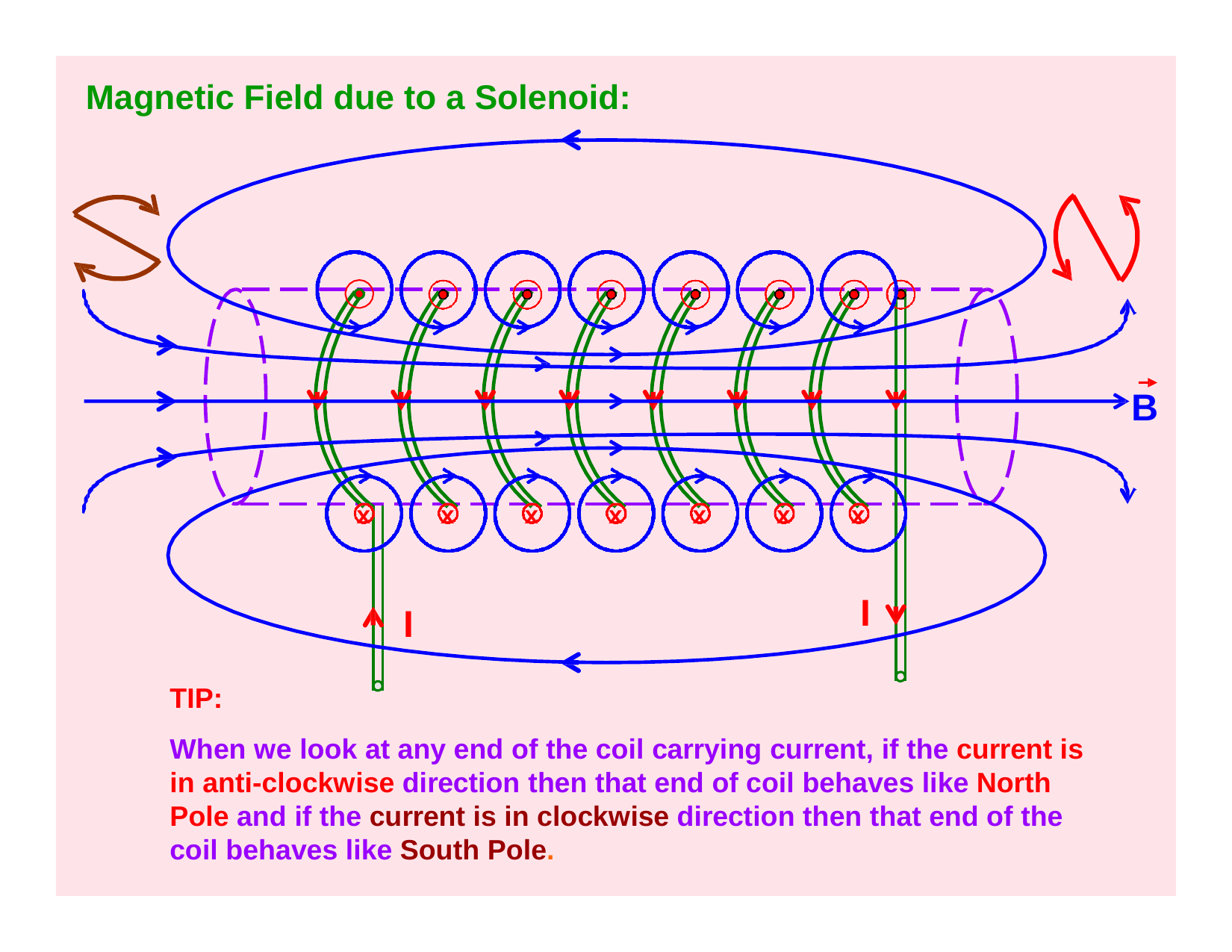

# Magnetic Field due to a Solenoid:

B

x
x
x
x
x
x
x

I
I

TIP:
When we look at any end of the coil carrying current, if the current is in anti-clockwise direction then that end of coil behaves like North Pole and if the current is in clockwise direction then that end of the coil behaves like South Pole.